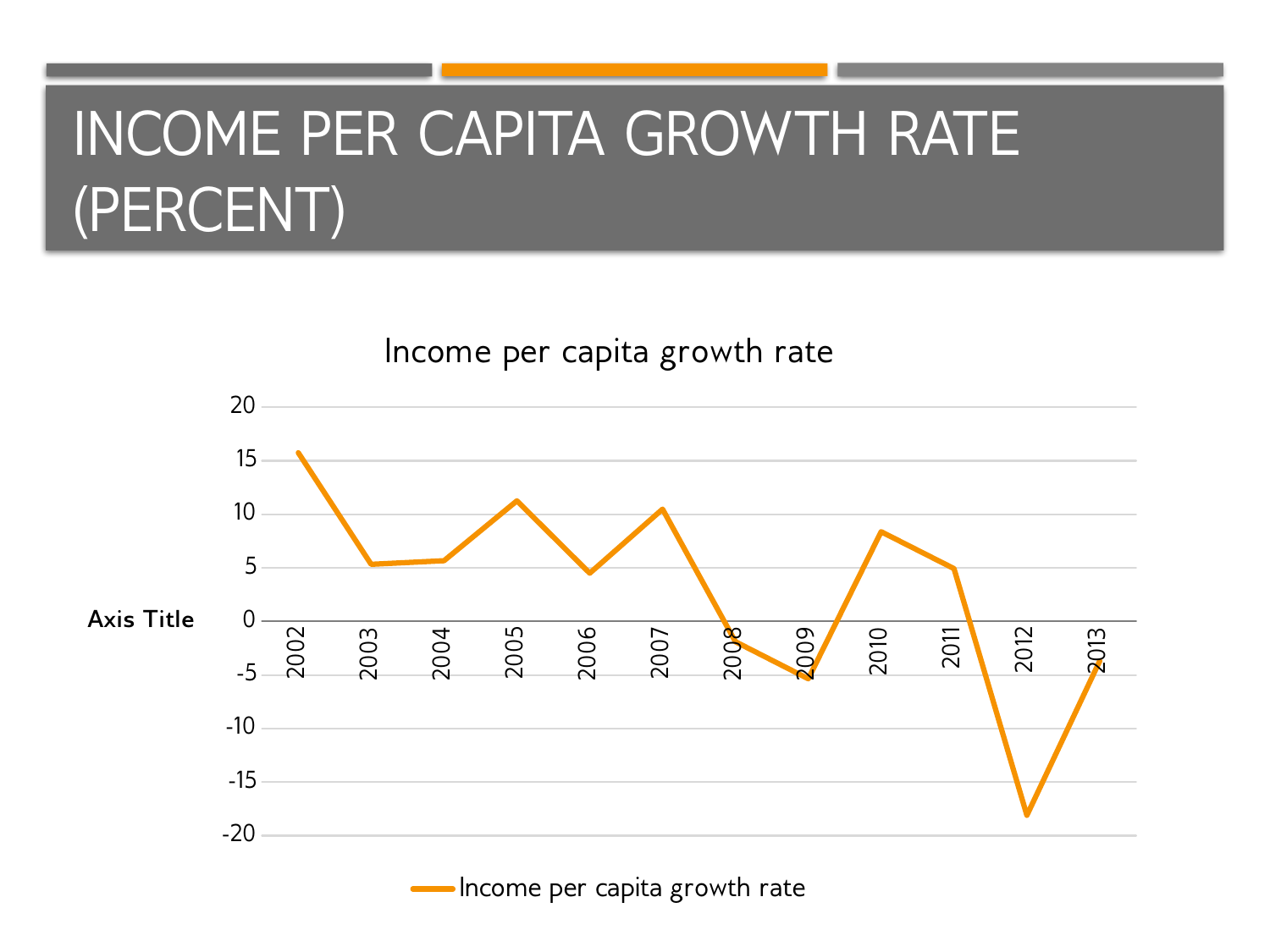

# Income per capita growth rate (percent)

### Chart:

| Category | Income per capita growth rate |
|---|---|
| 2002 | 15.749979677406008 |
| 2003 | 5.332413647552935 |
| 2004 | 5.669188050210544 |
| 2005 | 11.258351162512731 |
| 2006 | 4.503069342559094 |
| 2007 | 10.486091390983903 |
| 2008 | -1.896800852309258 |
| 2009 | -5.357979609180896 |
| 2010 | 8.378564912446505 |
| 2011 | 4.9338435548538815 |
| 2012 | -18.102157675530055 |
| 2013 | -3.6948885270596254 |